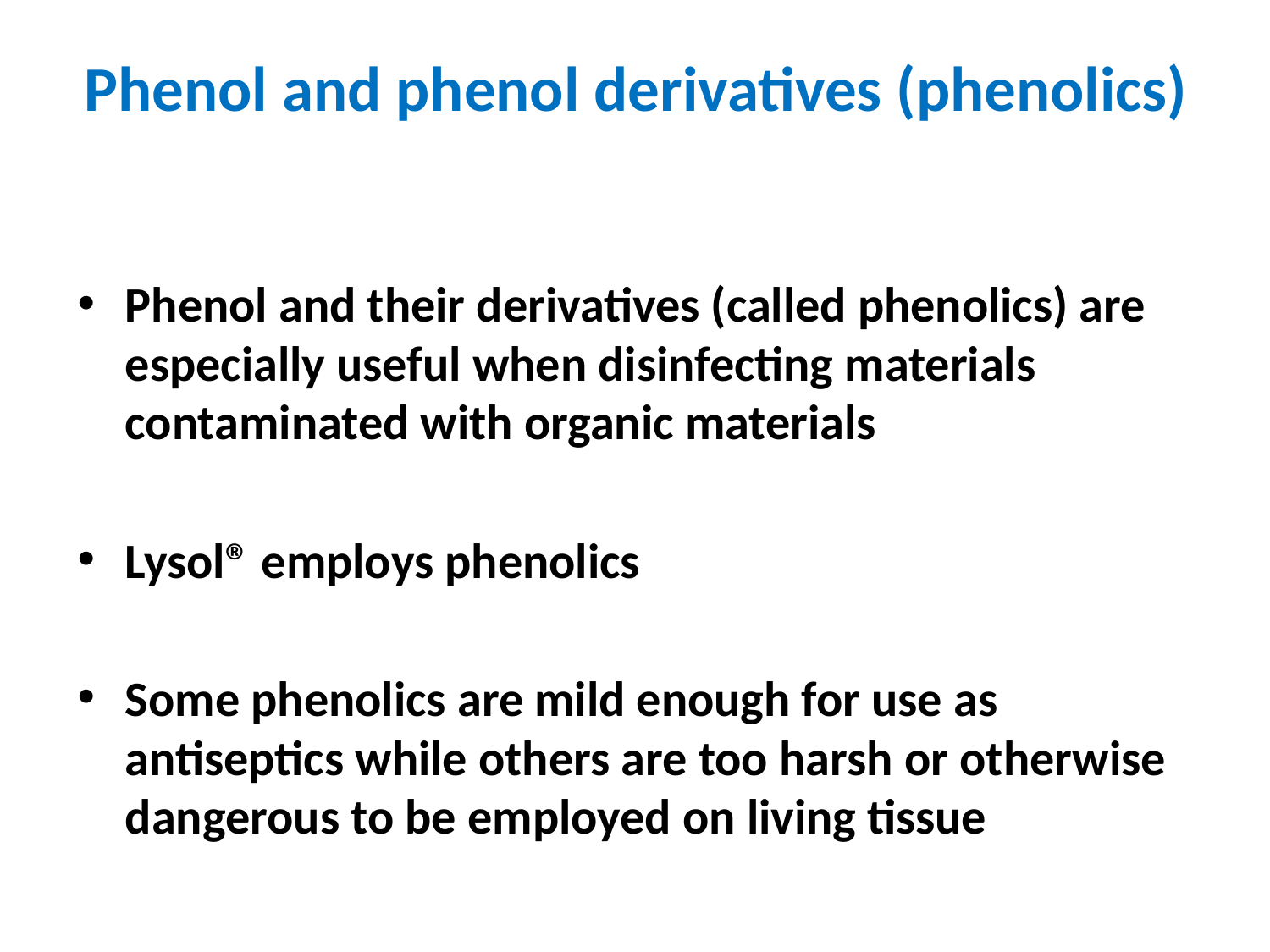

# Phenol and phenol derivatives (phenolics)
Phenol and their derivatives (called phenolics) are especially useful when disinfecting materials contaminated with organic materials

Lysol® employs phenolics

Some phenolics are mild enough for use as antiseptics while others are too harsh or otherwise dangerous to be employed on living tissue